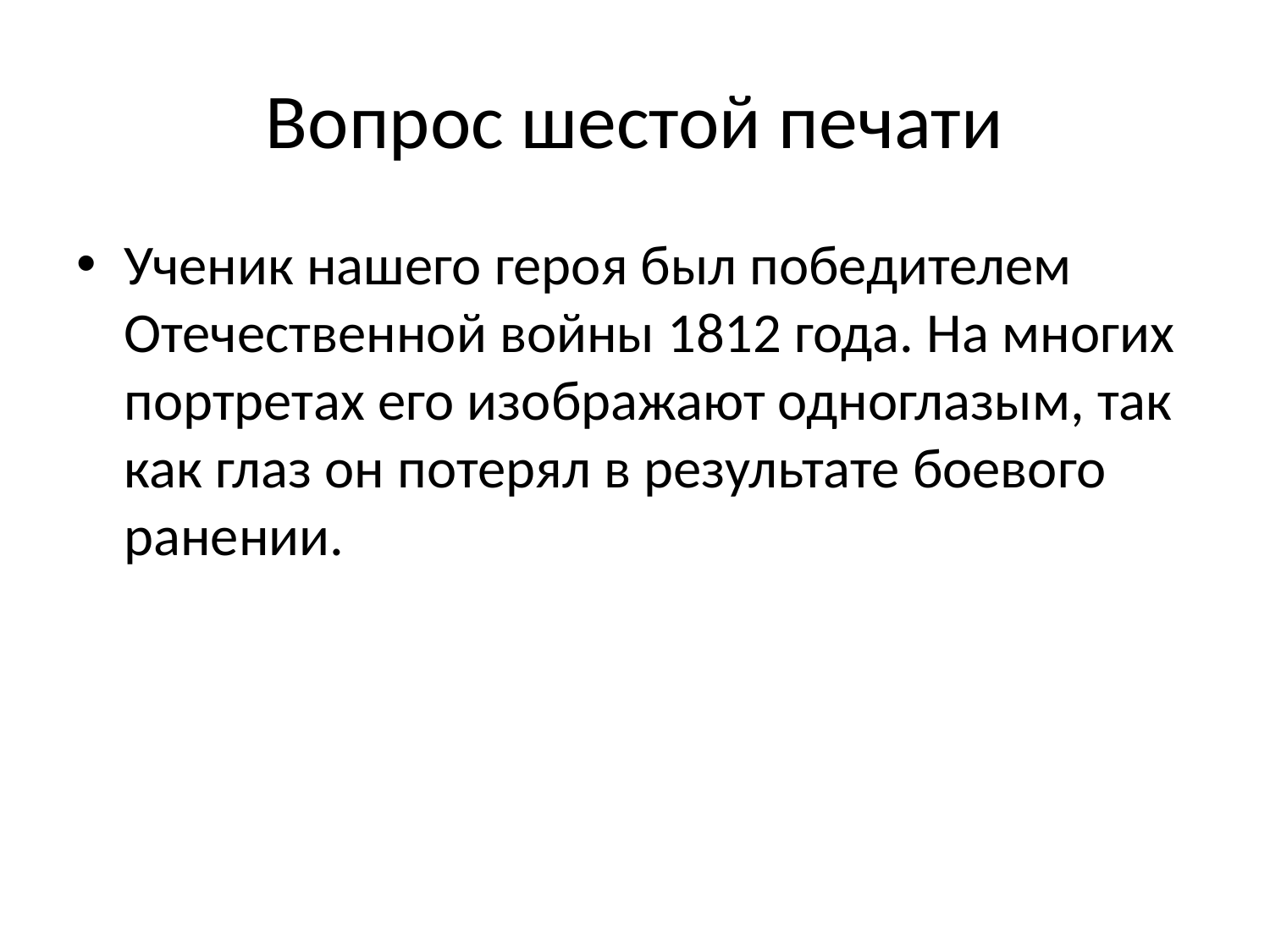

# Вопрос шестой печати
Ученик нашего героя был победителем Отечественной войны 1812 года. На многих портретах его изображают одноглазым, так как глаз он потерял в результате боевого ранении.